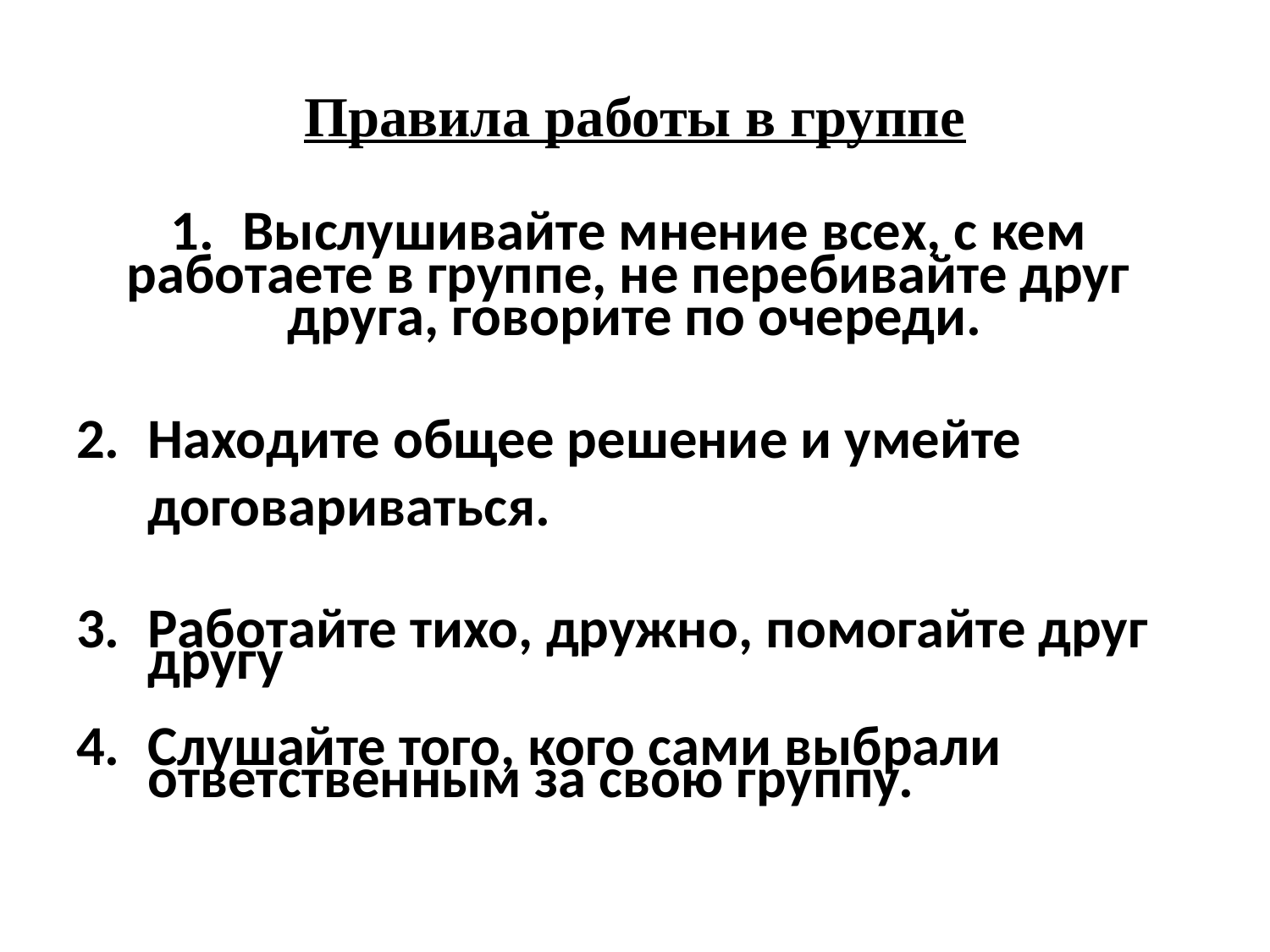

#

Правила работы в группе

Выслушивайте мнение всех, с кем
работаете в группе, не перебивайте друг
друга, говорите по очереди.

Находите общее решение и умейте договариваться.

Работайте тихо, дружно, помогайте друг другу

Слушайте того, кого сами выбрали ответственным за свою группу.